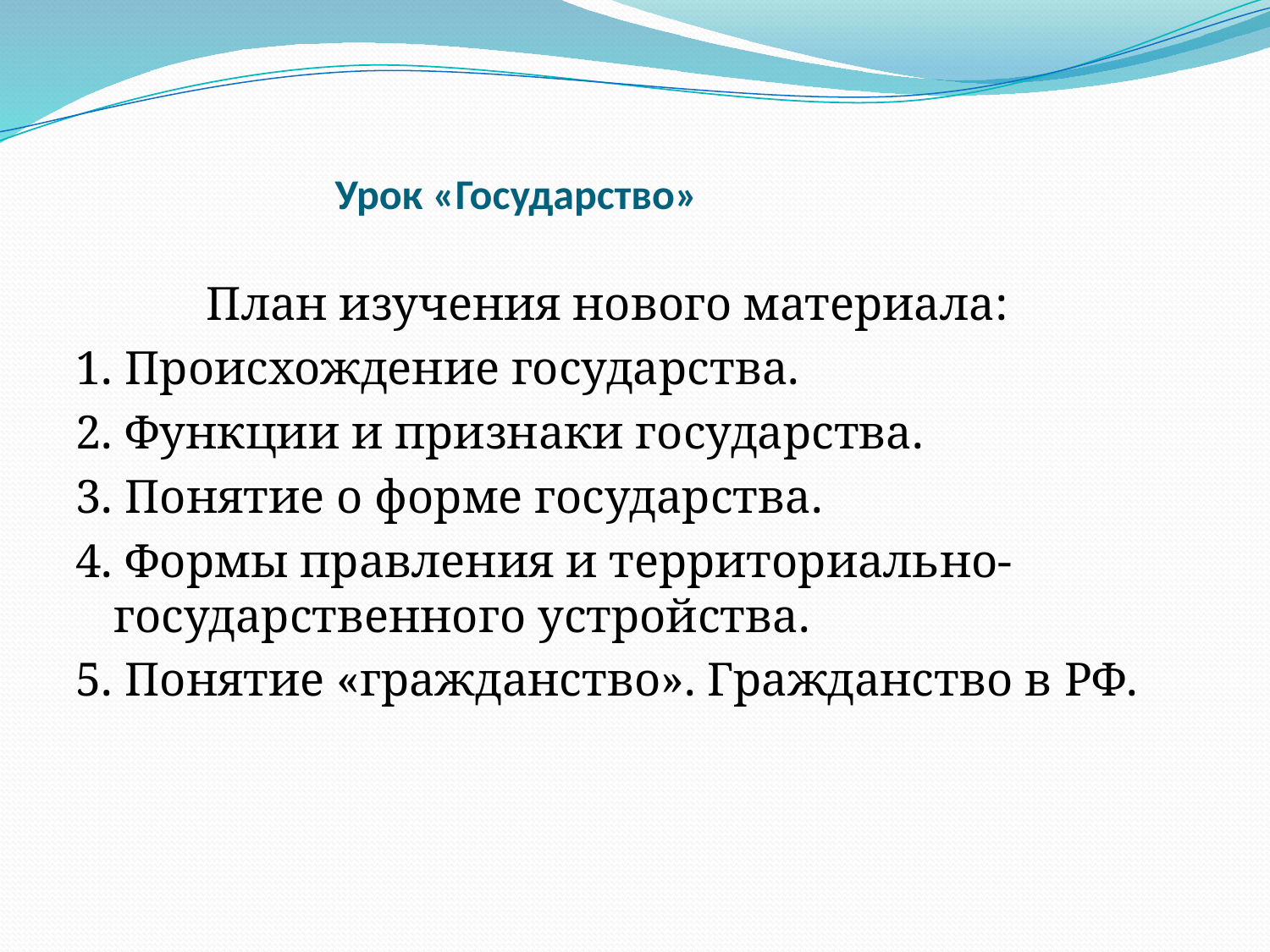

# Урок «Государство»
           План изучения нового материала:
1. Происхождение государства.
2. Функции и признаки государства.
3. Понятие о форме государства.
4. Формы правления и территориально- государственного устройства.
5. Понятие «гражданство». Гражданство в РФ.